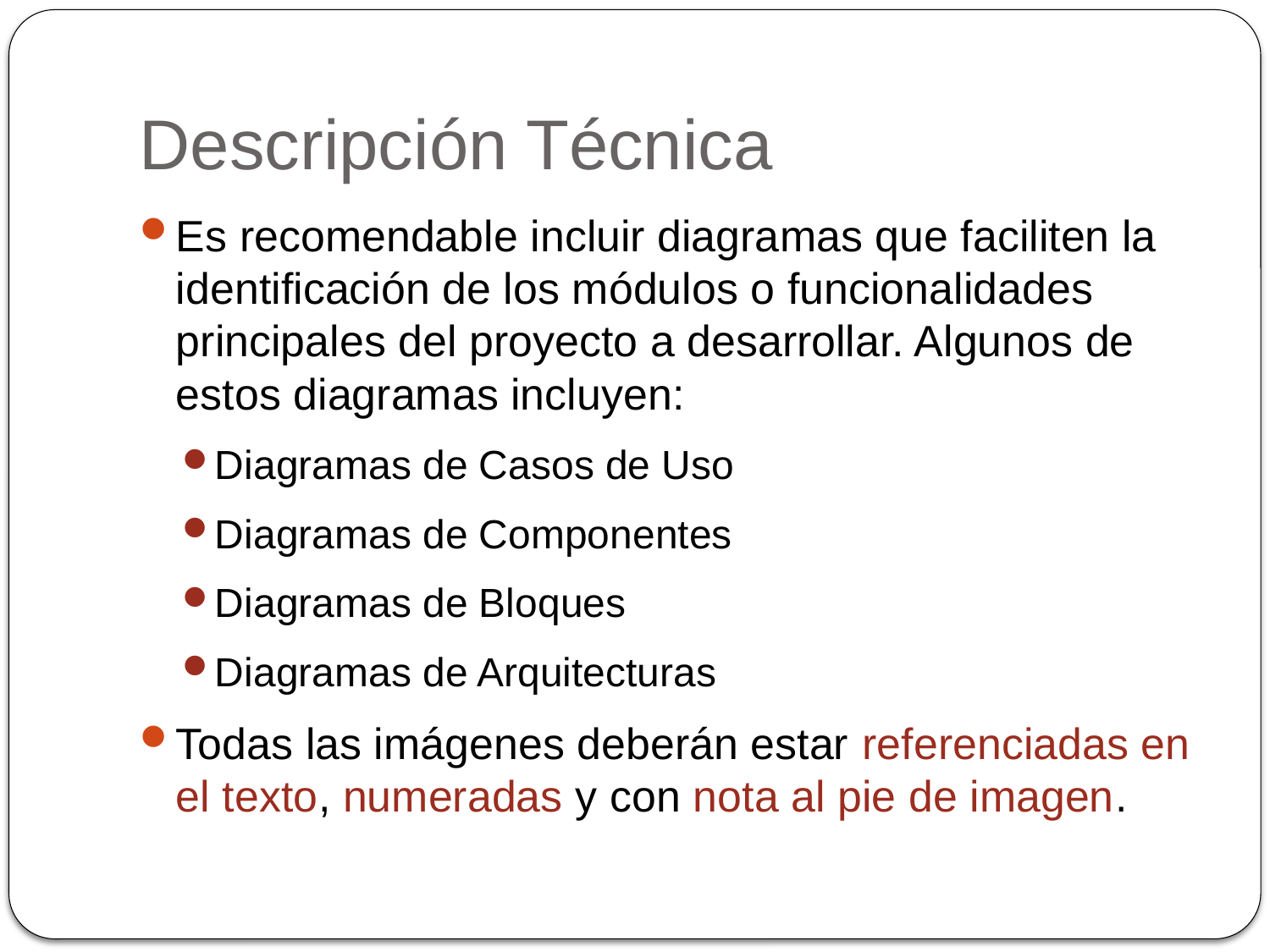

# Descripción Técnica
Es recomendable incluir diagramas que faciliten la identificación de los módulos o funcionalidades principales del proyecto a desarrollar. Algunos de estos diagramas incluyen:
Diagramas de Casos de Uso
Diagramas de Componentes
Diagramas de Bloques
Diagramas de Arquitecturas
Todas las imágenes deberán estar referenciadas en el texto, numeradas y con nota al pie de imagen.